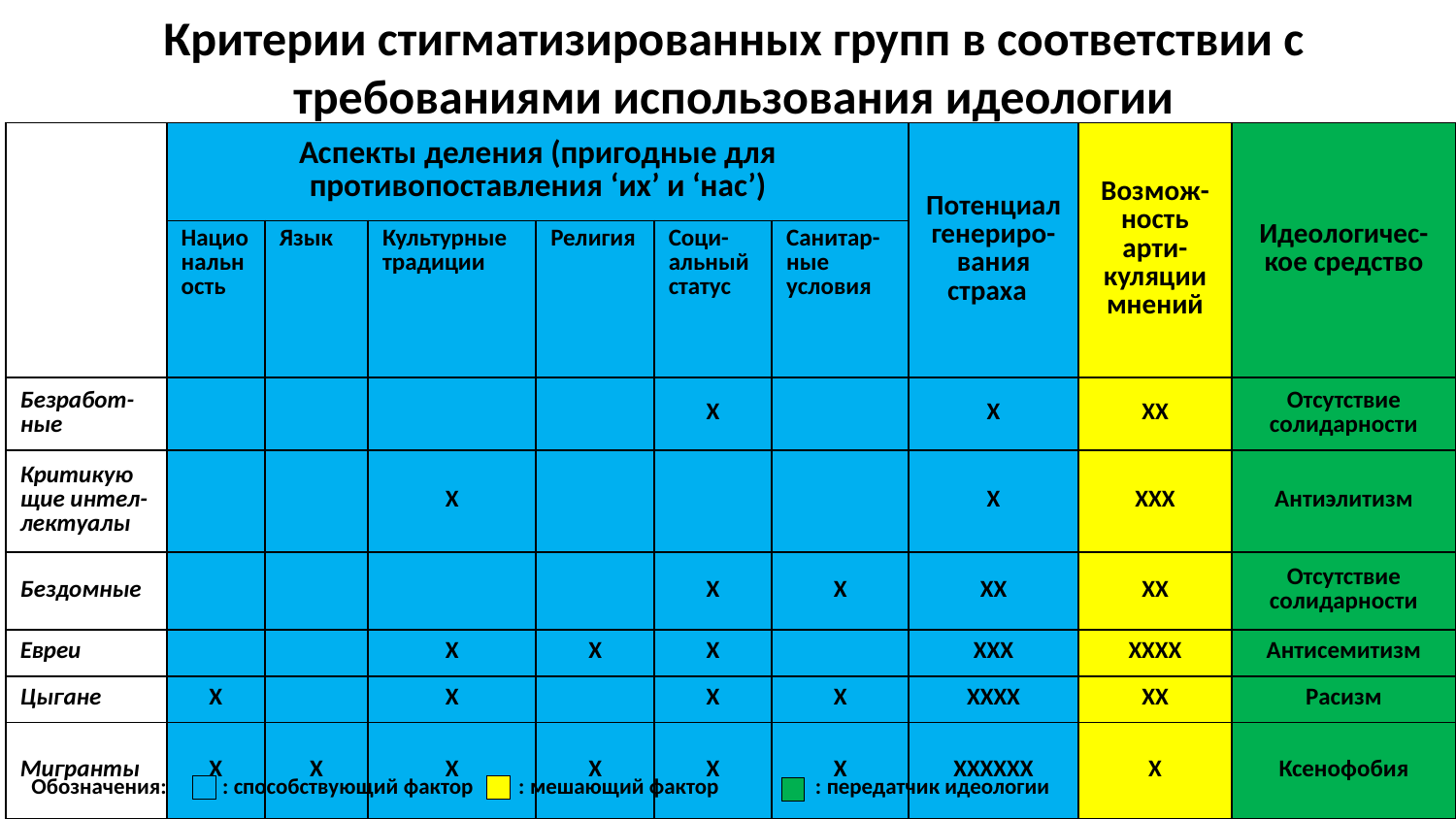

# Критерии стигматизированных групп в соответствии с требованиями использования идеологии
|  | Аспекты деления (пригодные для противопоставления ‘их’ и ‘нас’) |  |  |  |  |  | Потенциалгенериро-вания страха | Возмож-ность арти- куляции мнений | Идеологичес-кое средство |
| --- | --- | --- | --- | --- | --- | --- | --- | --- | --- |
|  | Национальность | Язык | Культурные традиции | Религия | Соци-альный статус | Санитар-ные условия |  |  |  |
| Безработ-ные |  |  |  |  | X |  | X | XX | Отсутствие солидарности |
| Критикующие интел- лектуалы |  |  | X |  |  |  | X | XXX | Aнтиэлитизм |
| Бездомные |  |  |  |  | X | X | XX | XX | Отсутствие солидарности |
| Евреи |  |  | X | X | X |  | XXX | XXXX | Aнтисемитизм |
| Цыгане | X |  | X |  | X | X | XXXX | XX | Расизм |
| Mигранты | X | X | X | X | X | X | XXXXXX | X | Ксенофобия |
Обозначeния:           : способствующий фaктор         : мешающий фактор                   : передатчик идеологии